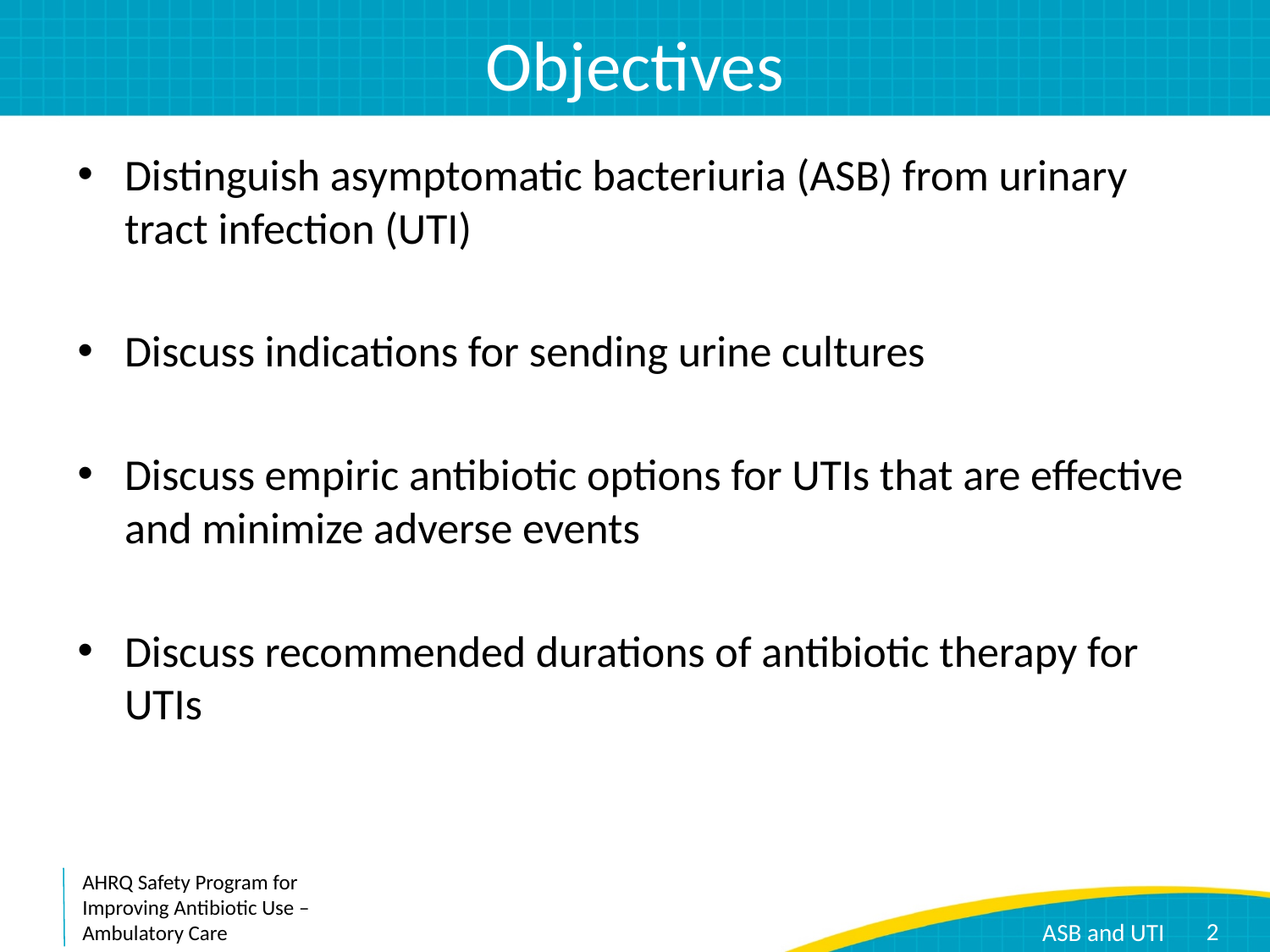

# Objectives
Distinguish asymptomatic bacteriuria (ASB) from urinary tract infection (UTI)

Discuss indications for sending urine cultures

Discuss empiric antibiotic options for UTIs that are effective and minimize adverse events

Discuss recommended durations of antibiotic therapy for UTIs
2